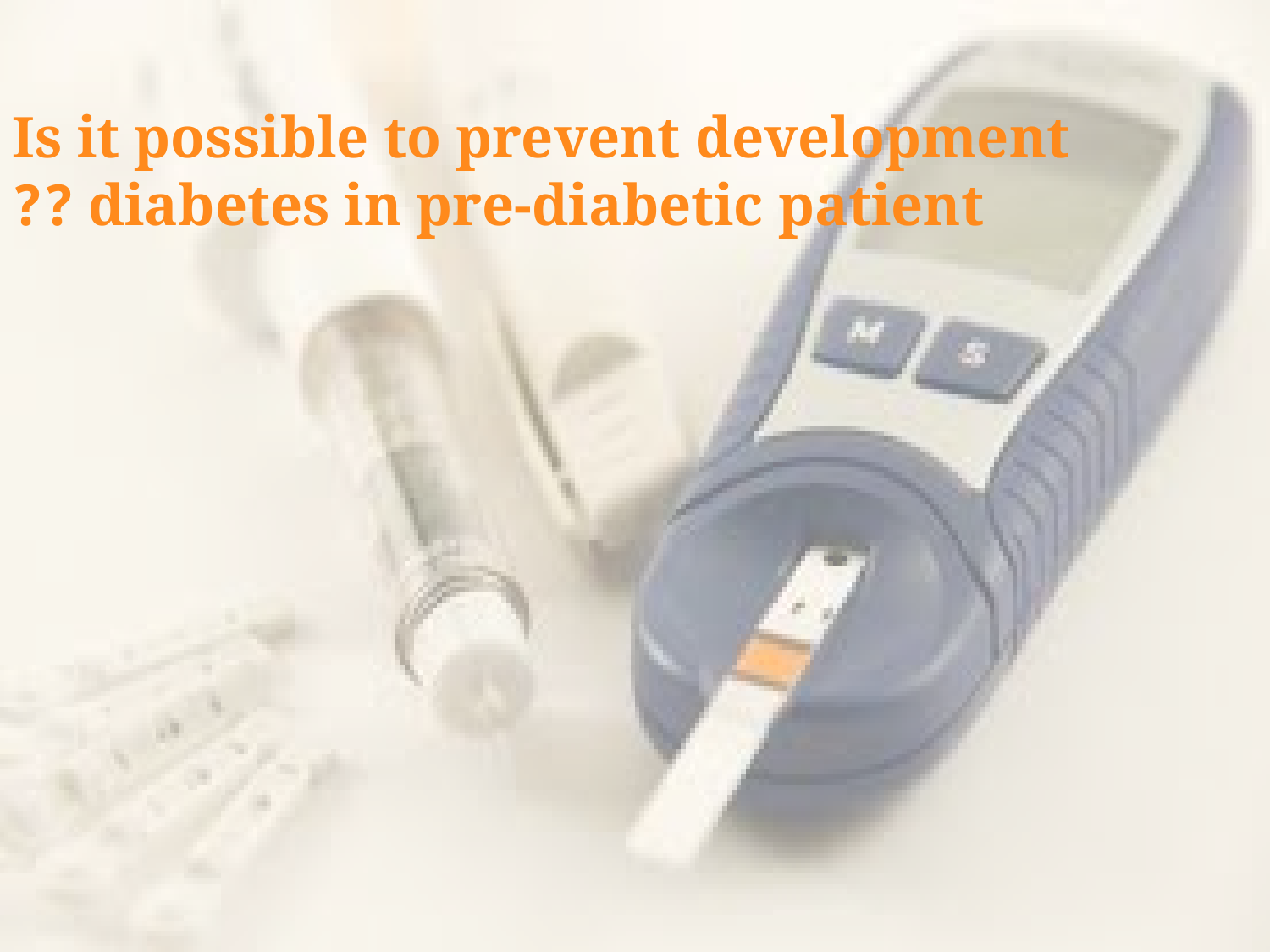

Is it possible to prevent development diabetes in pre-diabetic patient ??